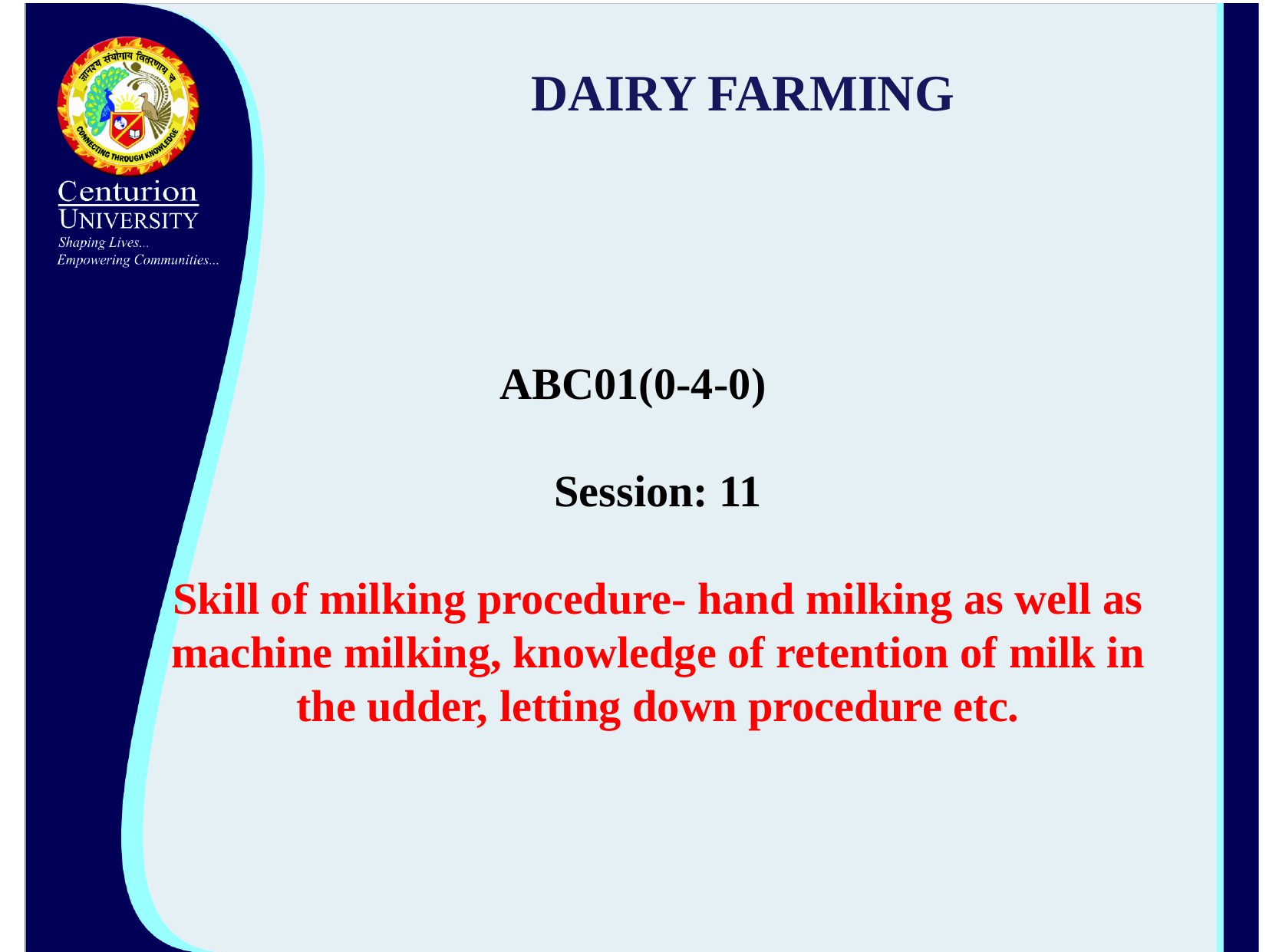

# DAIRY FARMING
ABC01(0-4-0)

Session: 11

Skill of milking procedure- hand milking as well as machine milking, knowledge of retention of milk in the udder, letting down procedure etc.